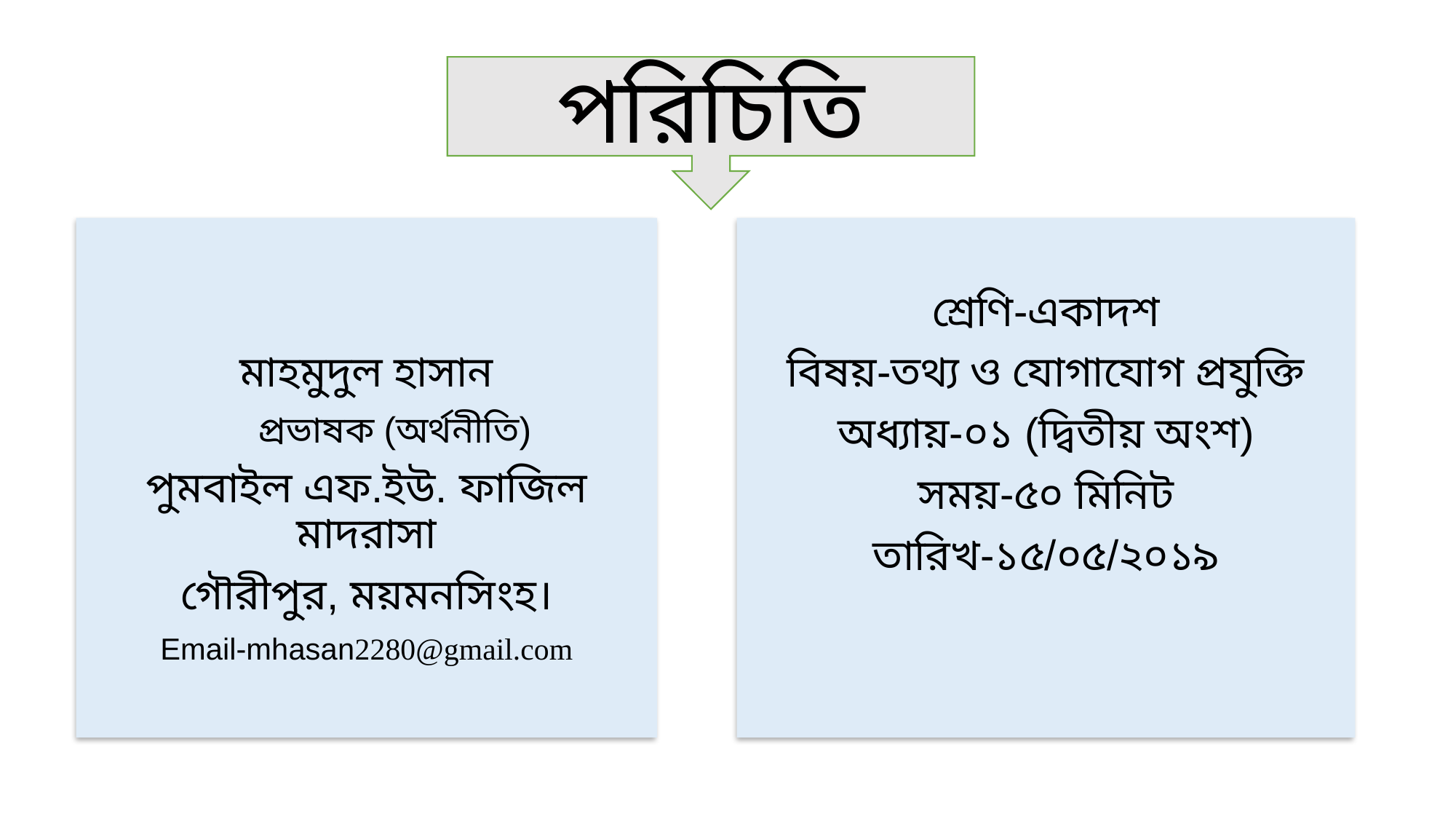

পরিচিতি

মাহমুদুল হাসান
      প্রভাষক (অর্থনীতি)
পুমবাইল এফ.ইউ. ফাজিল মাদরাসা
গৌরীপুর, ময়মনসিংহ।
Email-mhasan2280@gmail.com

শ্রেণি-একাদশ
বিষয়-তথ্য ও যোগাযোগ প্রযুক্তি
অধ্যায়-০১ (দ্বিতীয় অংশ)
সময়-৫০ মিনিট
তারিখ-১৫/০৫/২০১৯